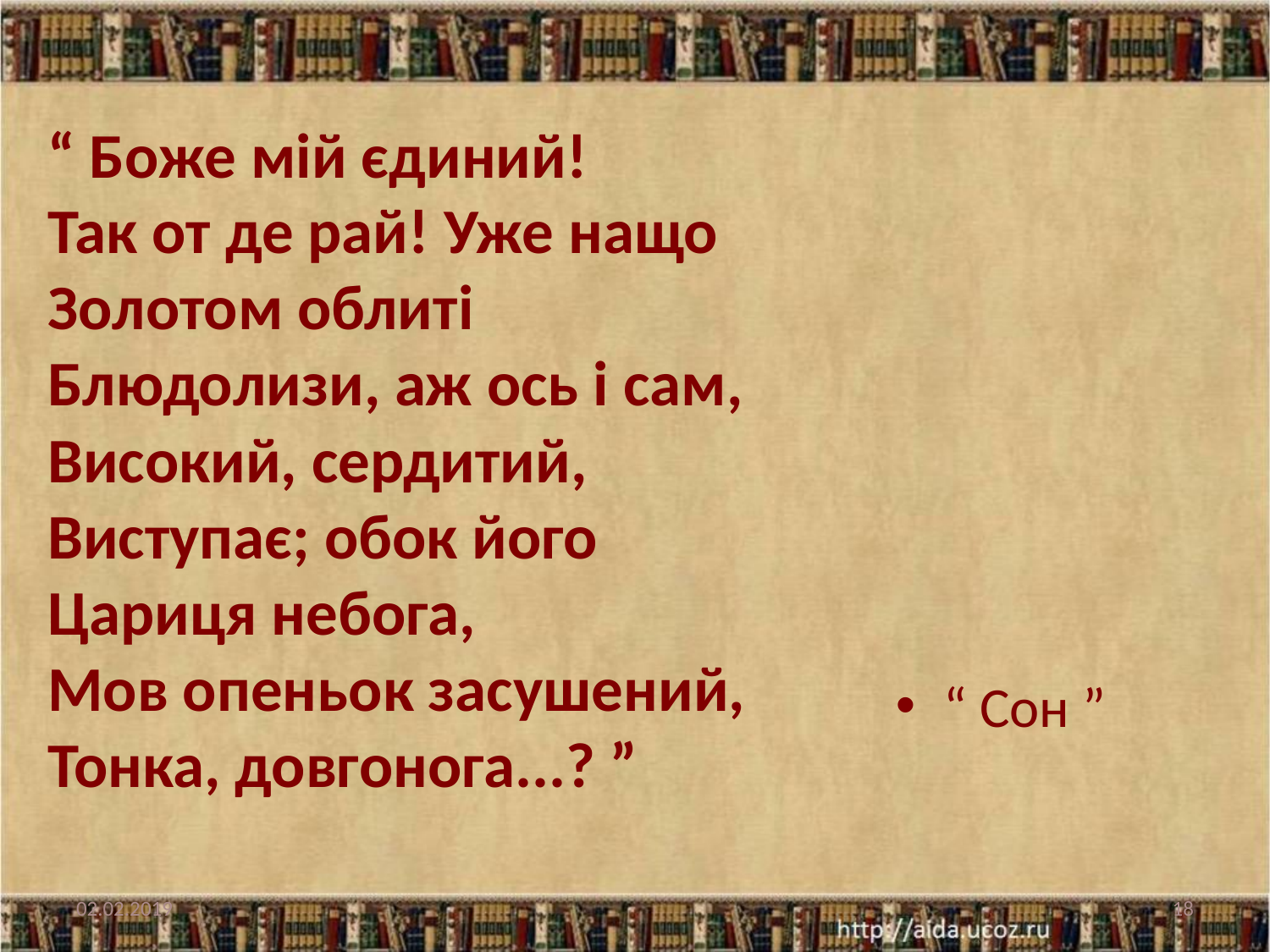

# “ Боже мій єдиний! Так от де рай! Уже нащо Золотом облиті Блюдолизи, аж ось і сам, Високий, сердитий, Виступає; обок його Цариця небога, Мов опеньок засушений, Тонка, довгонога...? ”
“ Сон ”
02.02.2019
18